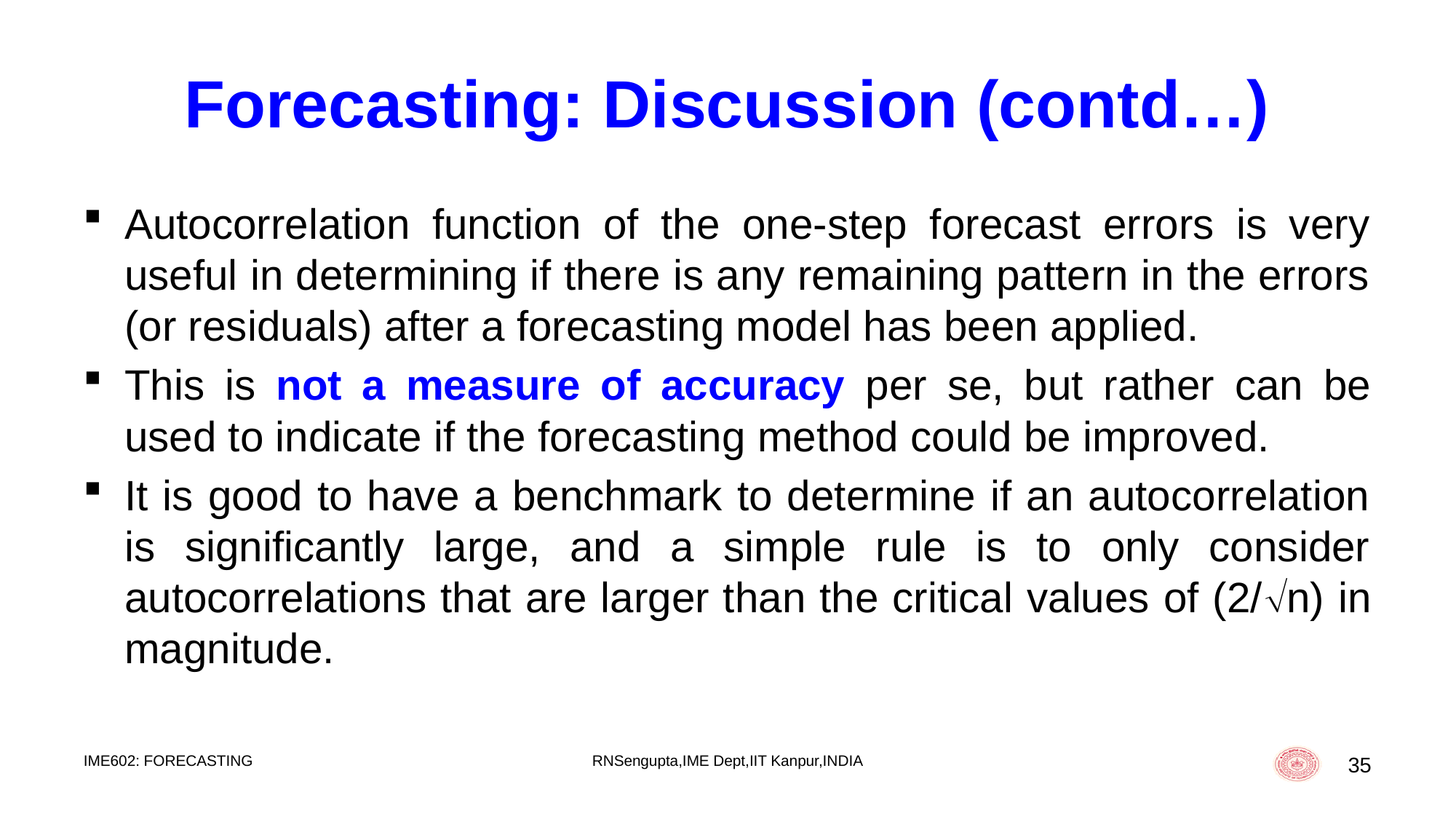

# Forecasting: Discussion (contd…)
Autocorrelation function of the one-step forecast errors is very useful in determining if there is any remaining pattern in the errors (or residuals) after a forecasting model has been applied.
This is not a measure of accuracy per se, but rather can be used to indicate if the forecasting method could be improved.
It is good to have a benchmark to determine if an autocorrelation is significantly large, and a simple rule is to only consider autocorrelations that are larger than the critical values of (2/√n) in magnitude.
IME602: FORECASTING
RNSengupta,IME Dept,IIT Kanpur,INDIA
35